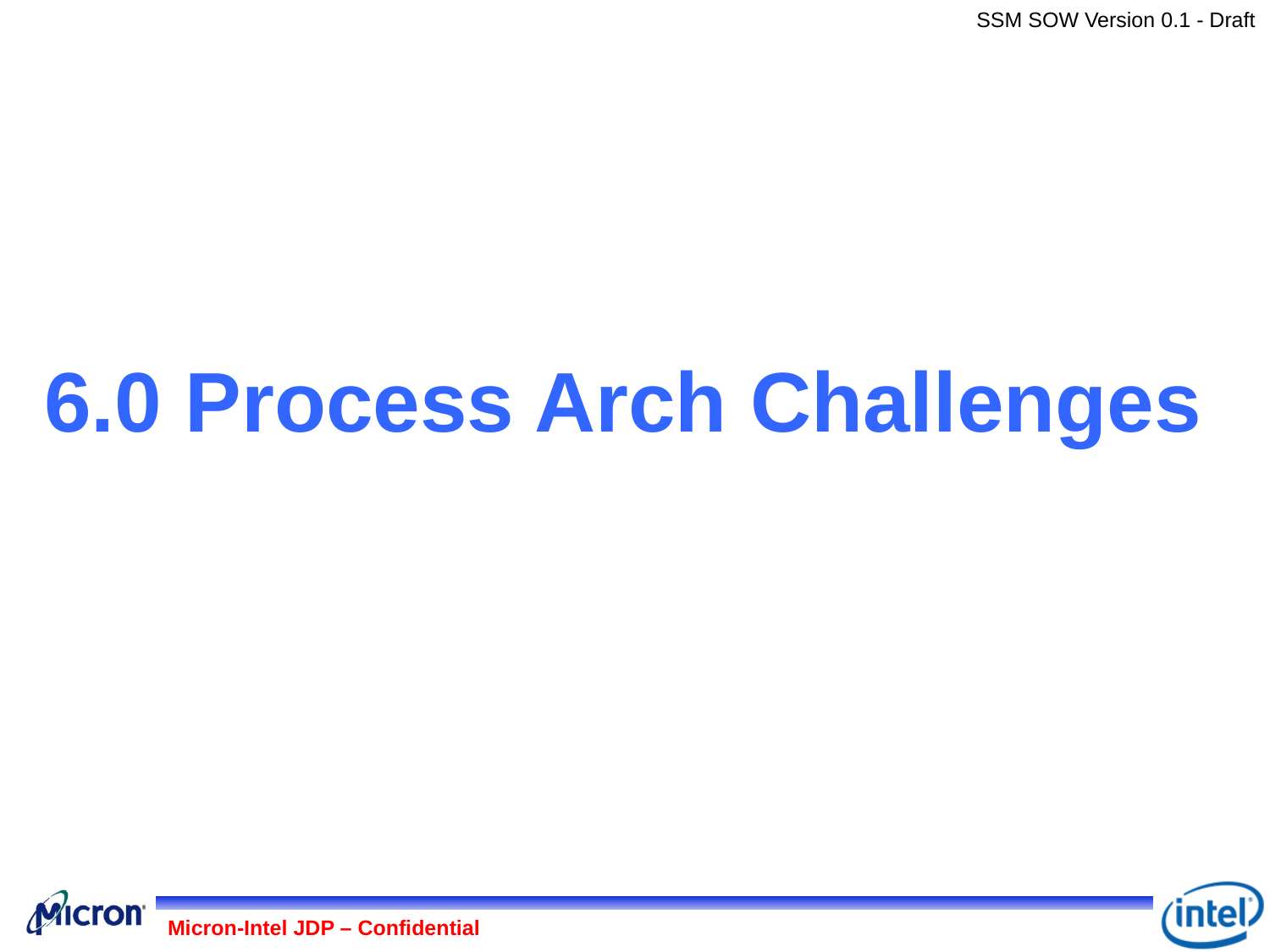

# 6.0 Process Arch Challenges
Micron-Intel JDP – Confidential